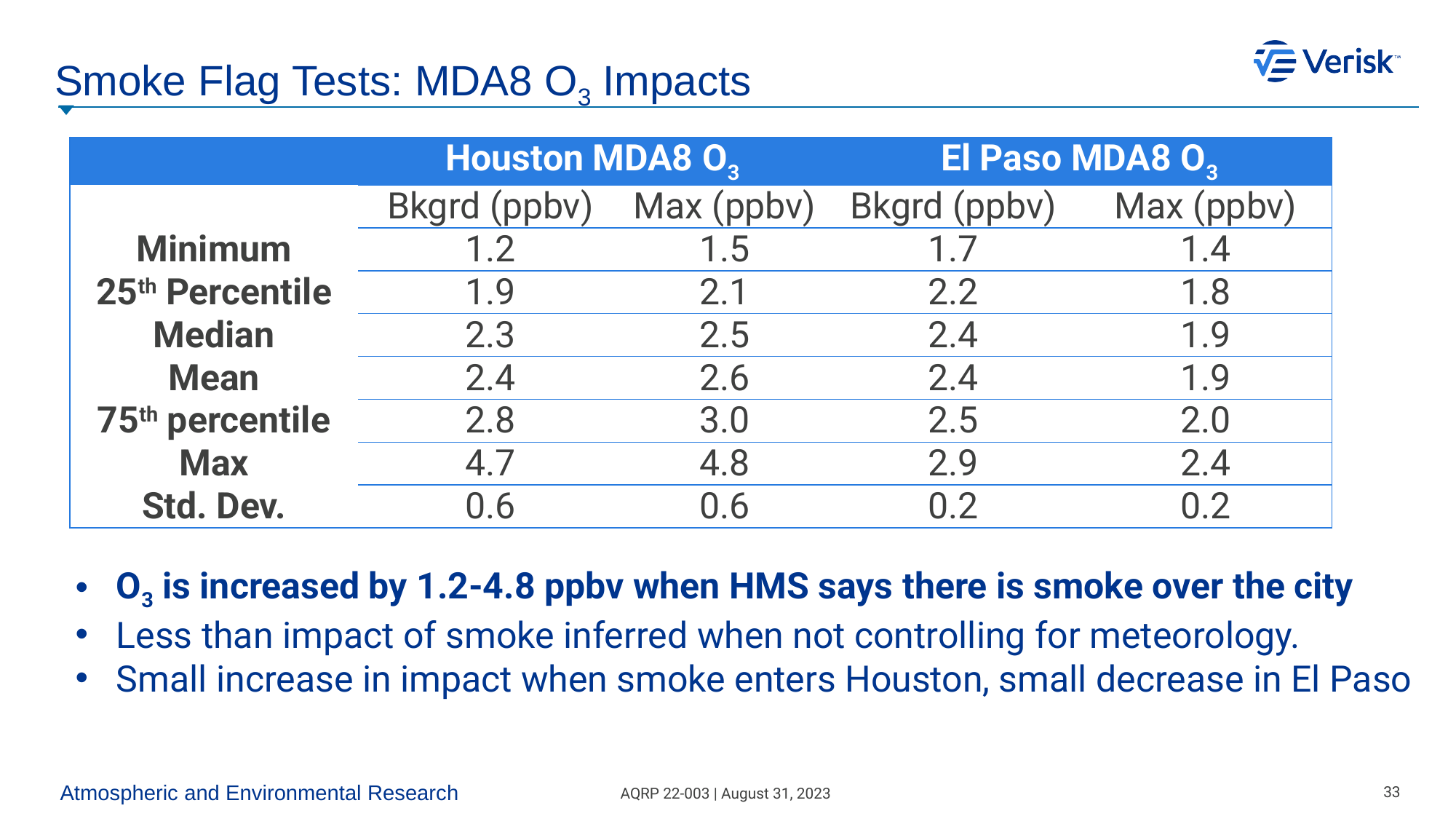

# Smoke Flag Tests: MDA8 O3 Impacts
|  | Houston MDA8 O3 |  | El Paso MDA8 O3 |  |
| --- | --- | --- | --- | --- |
|  | Bkgrd (ppbv) | Max (ppbv) | Bkgrd (ppbv) | Max (ppbv) |
| Minimum | 1.2 | 1.5 | 1.7 | 1.4 |
| 25th Percentile | 1.9 | 2.1 | 2.2 | 1.8 |
| Median | 2.3 | 2.5 | 2.4 | 1.9 |
| Mean | 2.4 | 2.6 | 2.4 | 1.9 |
| 75th percentile | 2.8 | 3.0 | 2.5 | 2.0 |
| Max | 4.7 | 4.8 | 2.9 | 2.4 |
| Std. Dev. | 0.6 | 0.6 | 0.2 | 0.2 |
O3 is increased by 1.2-4.8 ppbv when HMS says there is smoke over the city
Less than impact of smoke inferred when not controlling for meteorology.
Small increase in impact when smoke enters Houston, small decrease in El Paso